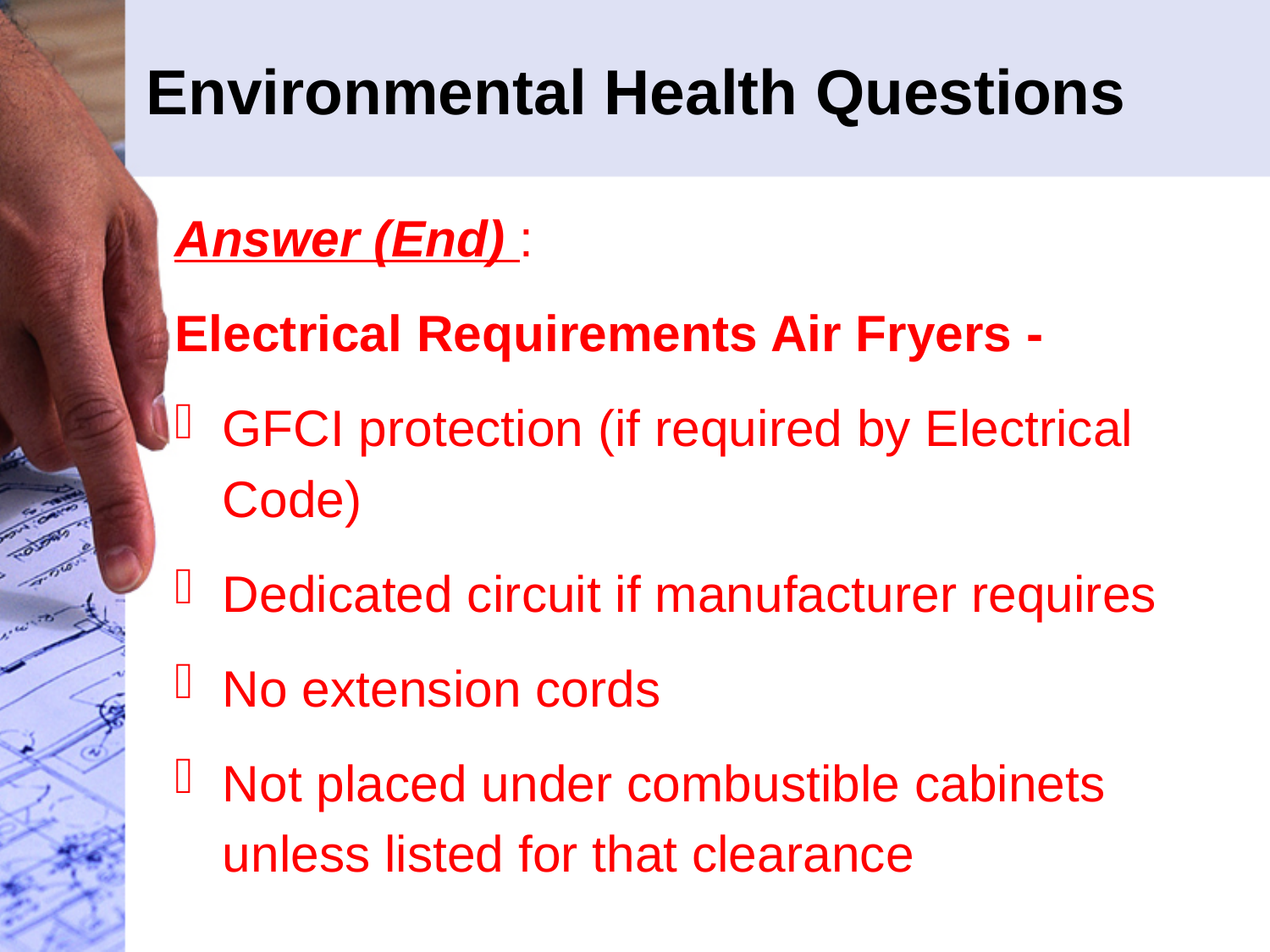

# Environmental Health Questions
Answer (End) :
Electrical Requirements Air Fryers -
GFCI protection (if required by Electrical Code)
Dedicated circuit if manufacturer requires
No extension cords
Not placed under combustible cabinets unless listed for that clearance